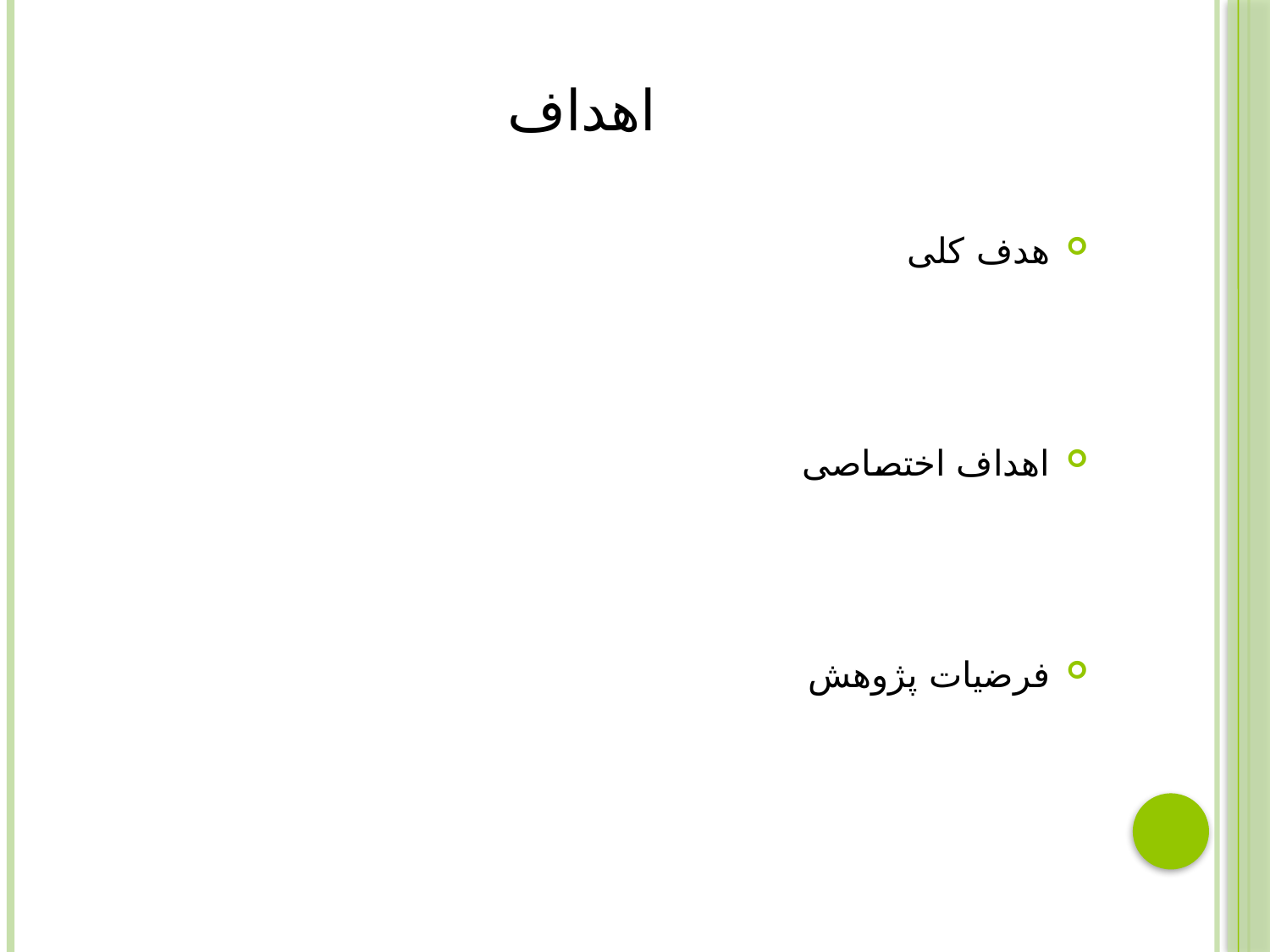

# اهداف
هدف کلی

اهداف اختصاصی

فرضیات پژوهش